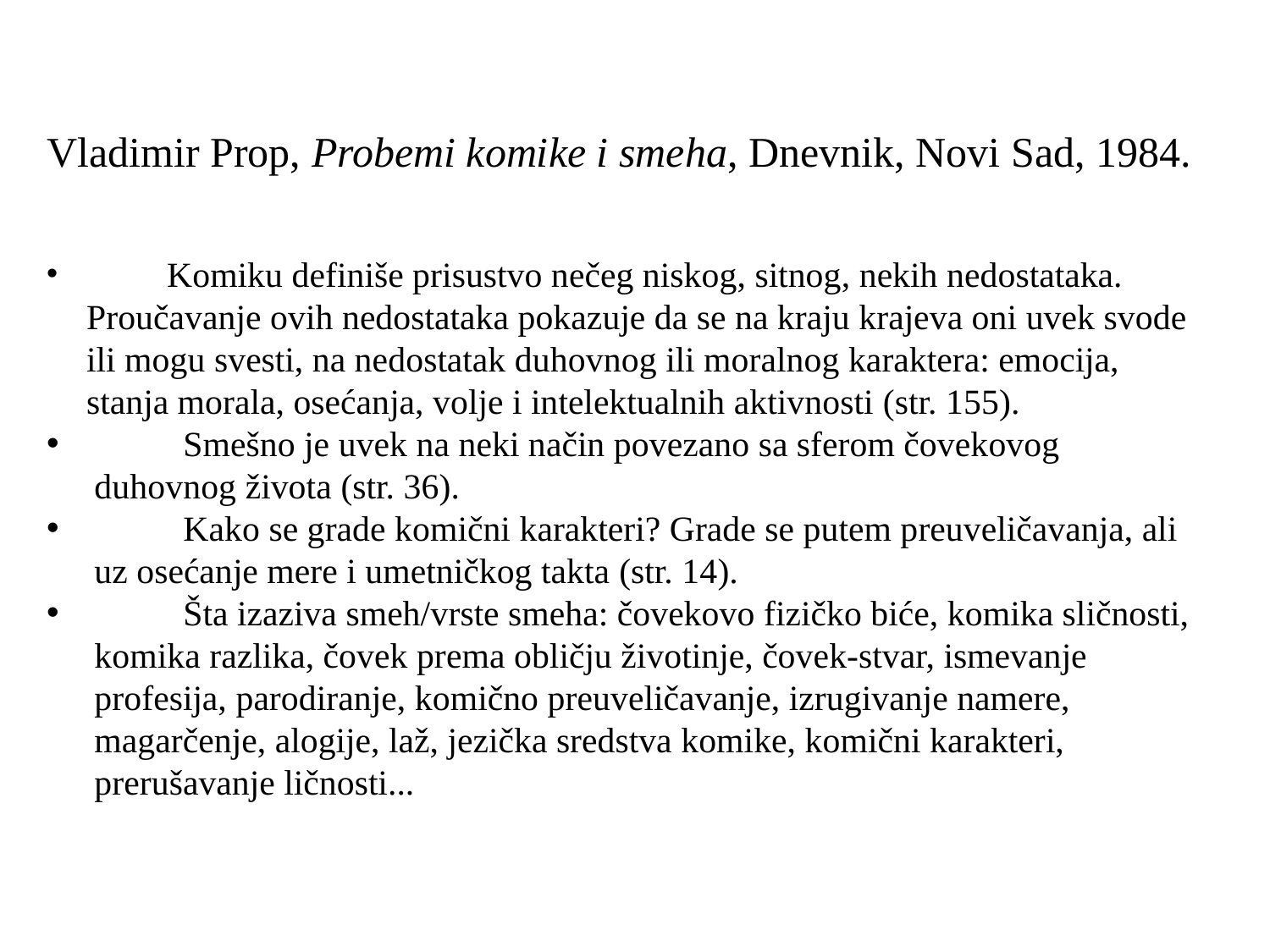

Vladimir Prop, Probemi komike i smeha, Dnevnik, Novi Sad, 1984.

          Komiku definiše prisustvo nečeg niskog, sitnog, nekih nedostataka. Proučavanje ovih nedostataka pokazuje da se na kraju krajeva oni uvek svode ili mogu svesti, na nedostatak duhovnog ili moralnog karaktera: emocija, stanja morala, osećanja, volje i intelektualnih aktivnosti (str. 155).
          Smešno je uvek na neki način povezano sa sferom čovekovog duhovnog života (str. 36).
          Kako se grade komični karakteri? Grade se putem preuveličavanja, ali uz osećanje mere i umetničkog takta (str. 14).
          Šta izaziva smeh/vrste smeha: čovekovo fizičko biće, komika sličnosti, komika razlika, čovek prema obličju životinje, čovek-stvar, ismevanje profesija, parodiranje, komično preuveličavanje, izrugivanje namere, magarčenje, alogije, laž, jezička sredstva komike, komični karakteri, prerušavanje ličnosti...